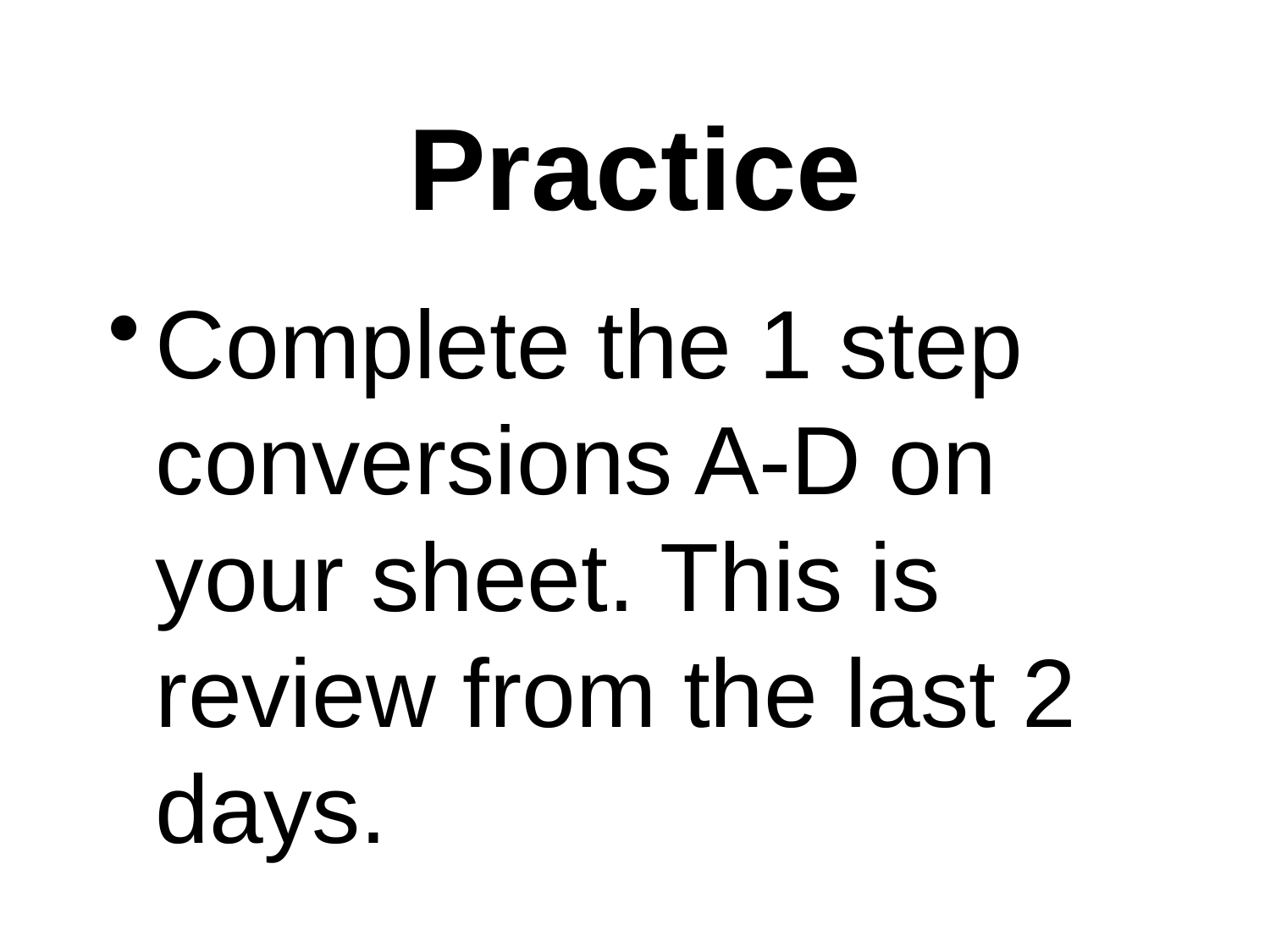

# Practice
Complete the 1 step conversions A-D on your sheet. This is review from the last 2 days.